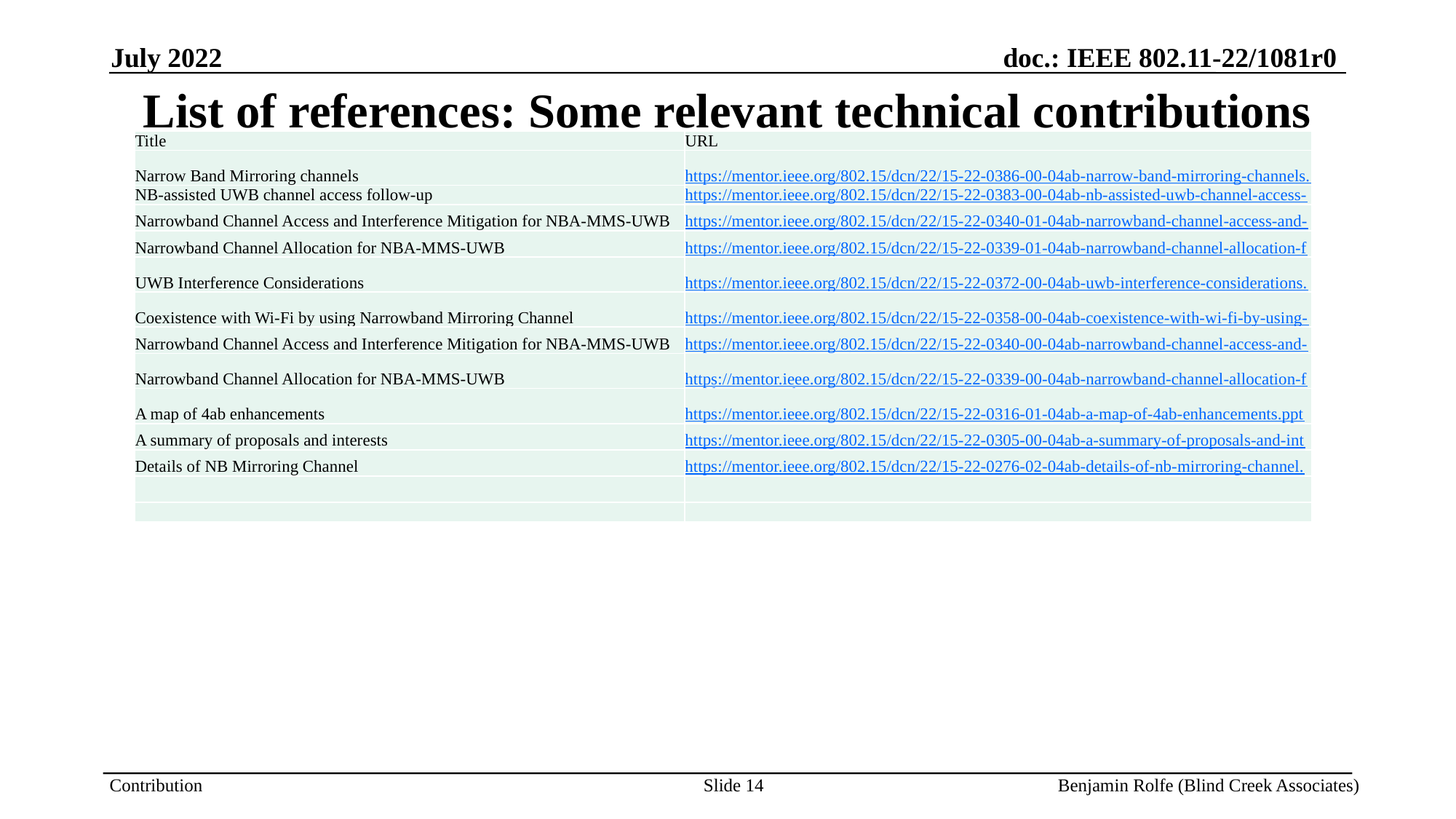

July 2022
# List of references: Some relevant technical contributions
| Title | URL |
| --- | --- |
| Narrow Band Mirroring channels | https://mentor.ieee.org/802.15/dcn/22/15-22-0386-00-04ab-narrow-band-mirroring-channels.docx |
| NB-assisted UWB channel access follow-up | https://mentor.ieee.org/802.15/dcn/22/15-22-0383-00-04ab-nb-assisted-uwb-channel-access-follow-up.pptx |
| Narrowband Channel Access and Interference Mitigation for NBA-MMS-UWB | https://mentor.ieee.org/802.15/dcn/22/15-22-0340-01-04ab-narrowband-channel-access-and-interference-mitigation-for-nba-mms-uwb.pptx |
| Narrowband Channel Allocation for NBA-MMS-UWB | https://mentor.ieee.org/802.15/dcn/22/15-22-0339-01-04ab-narrowband-channel-allocation-for-nba-mms-uwb.pptx |
| UWB Interference Considerations | https://mentor.ieee.org/802.15/dcn/22/15-22-0372-00-04ab-uwb-interference-considerations.pptx |
| Coexistence with Wi-Fi by using Narrowband Mirroring Channel | https://mentor.ieee.org/802.15/dcn/22/15-22-0358-00-04ab-coexistence-with-wi-fi-by-using-narrowband-mirroring-channel.pptx |
| Narrowband Channel Access and Interference Mitigation for NBA-MMS-UWB | https://mentor.ieee.org/802.15/dcn/22/15-22-0340-00-04ab-narrowband-channel-access-and-interference-mitigation-for-nba-mms-uwb.pptx |
| Narrowband Channel Allocation for NBA-MMS-UWB | https://mentor.ieee.org/802.15/dcn/22/15-22-0339-00-04ab-narrowband-channel-allocation-for-nba-mms-uwb.pptx |
| A map of 4ab enhancements | https://mentor.ieee.org/802.15/dcn/22/15-22-0316-01-04ab-a-map-of-4ab-enhancements.pptx |
| A summary of proposals and interests | https://mentor.ieee.org/802.15/dcn/22/15-22-0305-00-04ab-a-summary-of-proposals-and-interests.pptx |
| Details of NB Mirroring Channel | https://mentor.ieee.org/802.15/dcn/22/15-22-0276-02-04ab-details-of-nb-mirroring-channel.pptx |
|  |  |
|  |  |
Slide 14
Benjamin Rolfe (Blind Creek Associates)